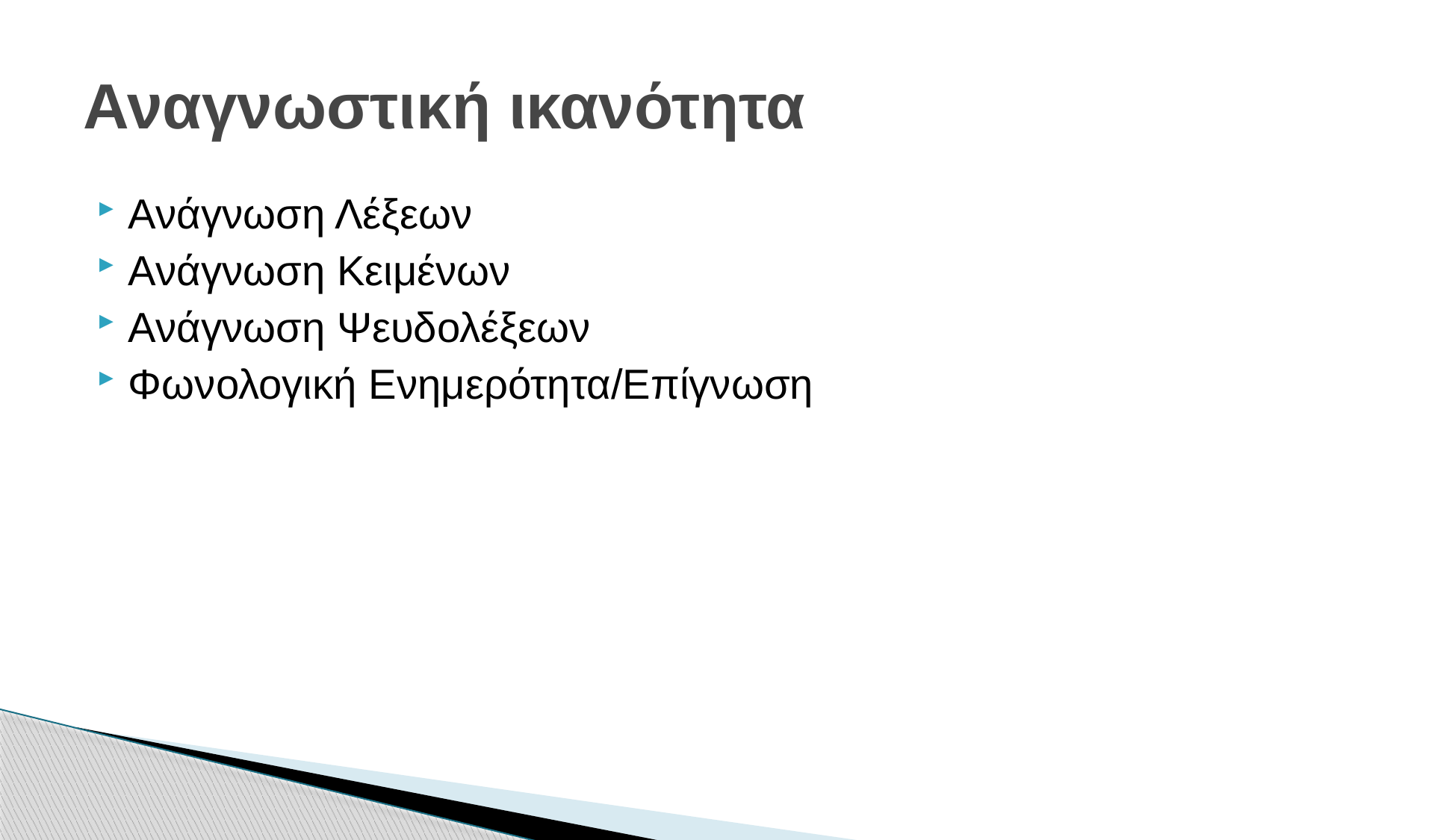

# Αναγνωστική ικανότητα
Ανάγνωση Λέξεων
Ανάγνωση Κειμένων
Ανάγνωση Ψευδολέξεων
Φωνολογική Ενημερότητα/Επίγνωση